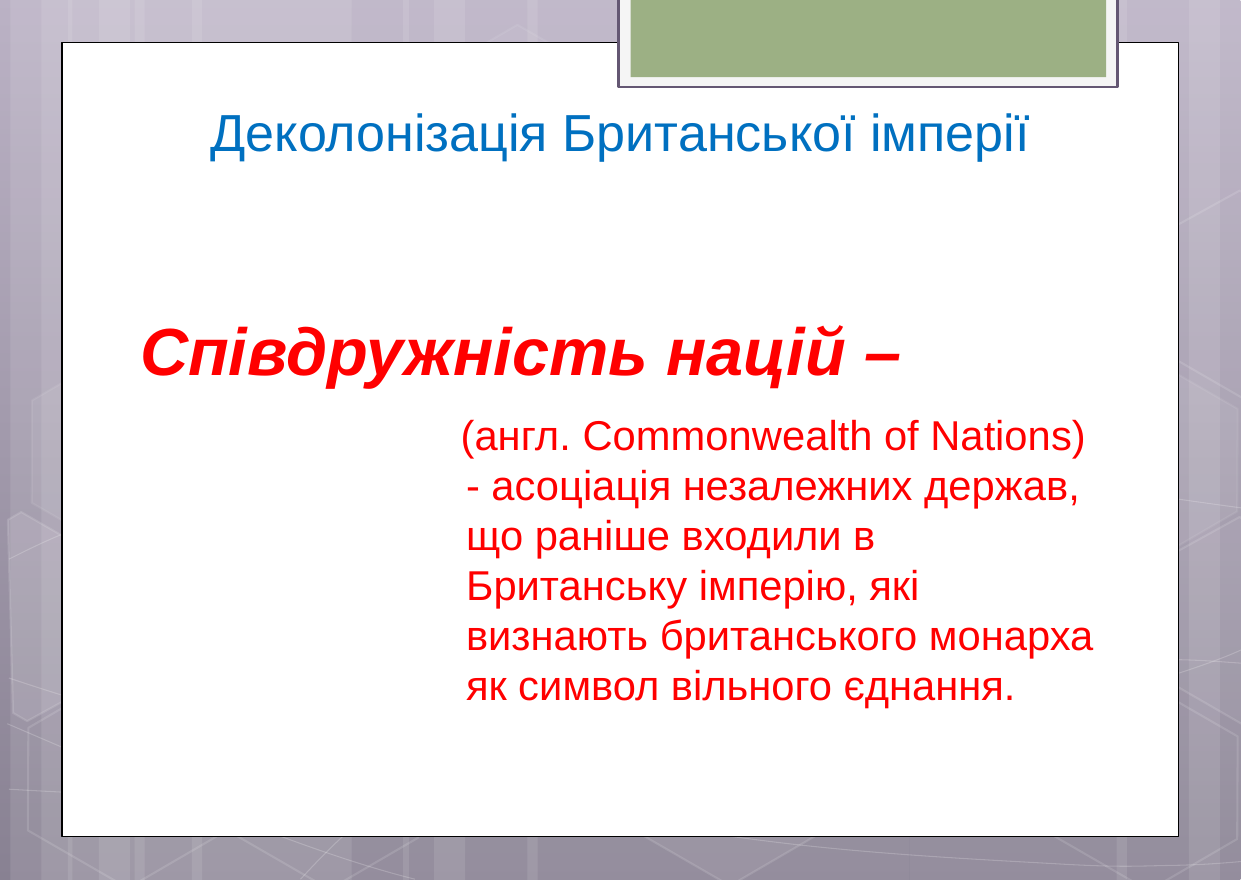

# Деколонізація Британської імперії
 Співдружність націй –

                             (англ. Commonwealth of Nations)  - асоціація незалежних держав, що раніше входили в Британську імперію, які визнають британського монарха як символ вільного єднання.